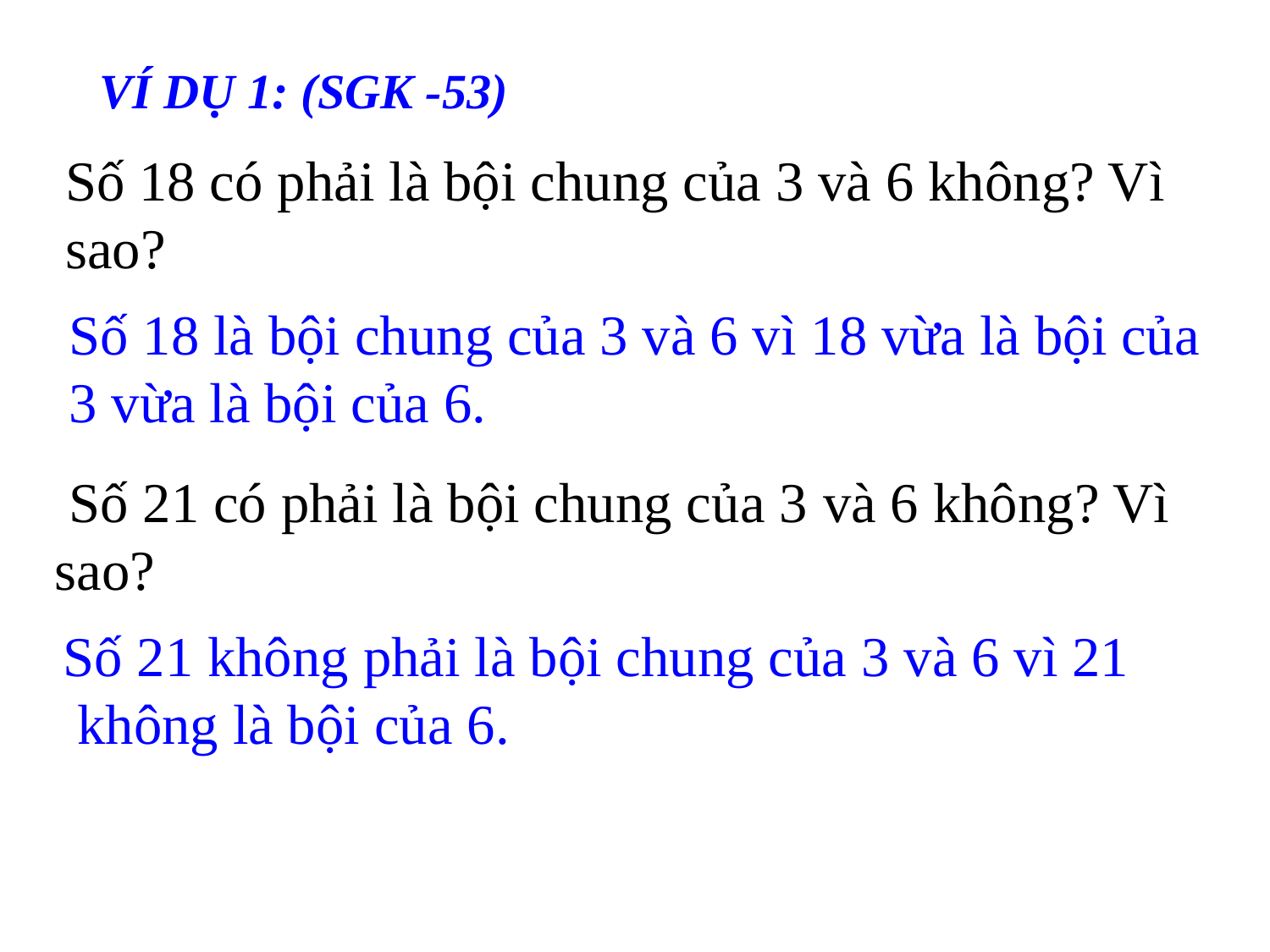

VÍ DỤ 1: (SGK -53)
Số 18 có phải là bội chung của 3 và 6 không? Vì sao?
Số 18 là bội chung của 3 và 6 vì 18 vừa là bội của
3 vừa là bội của 6.
 Số 21 có phải là bội chung của 3 và 6 không? Vì sao?
Số 21 không phải là bội chung của 3 và 6 vì 21
 không là bội của 6.